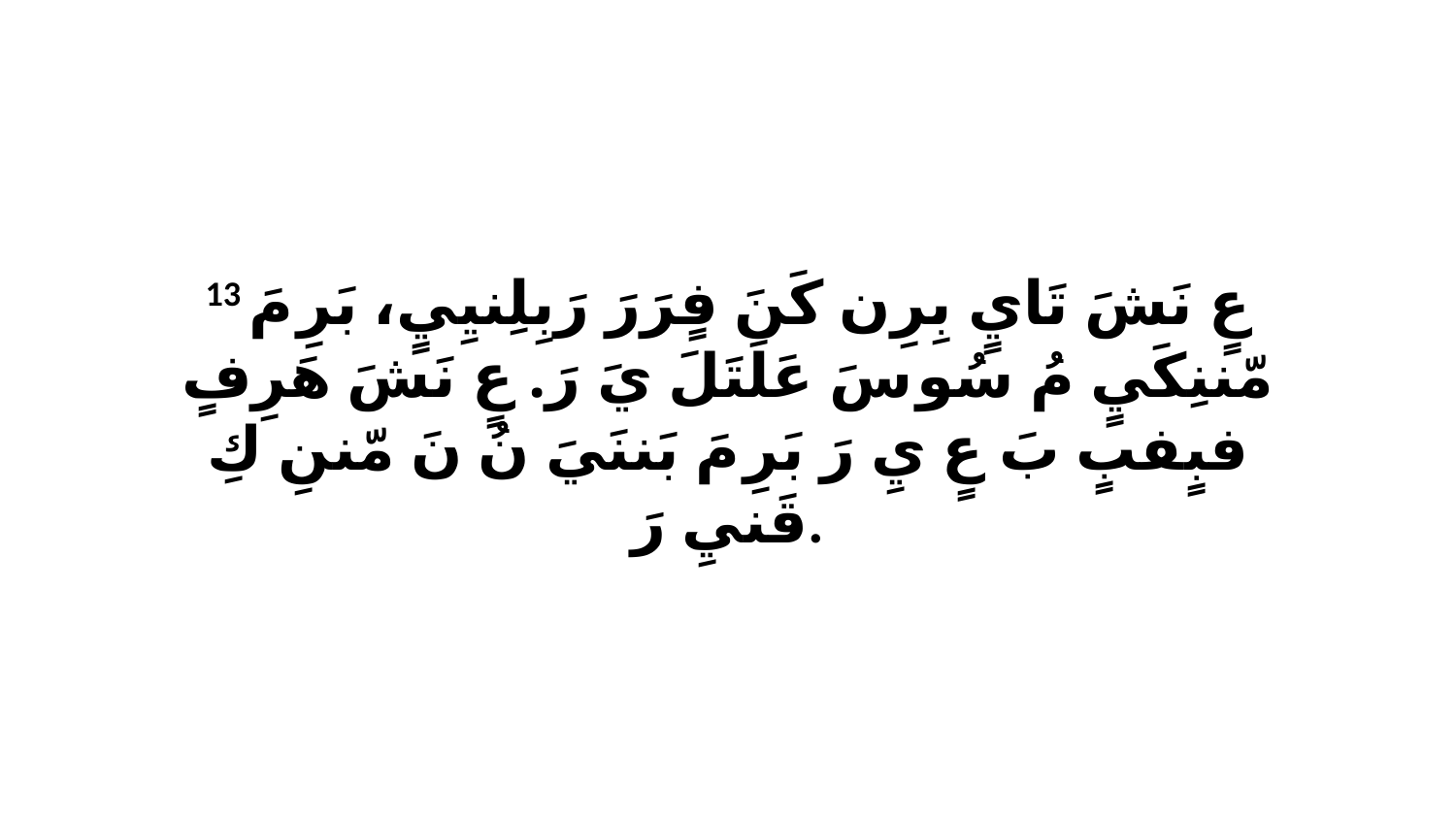

13 عٍ نَشَ تَايٍ بِرِن كَنَ فٍرَرَ رَبِلِنيِيٍ، بَرِ مَ مّننِكَيٍ مُ سُو سَ عَلَتَلَ يَ رَ. عٍ نَشَ هَرِفٍ فبٍفبٍ بَ عٍ يِ رَ بَرِ مَ بَننَيَ نُ نَ مّننِ كِ قَنيِ رَ.